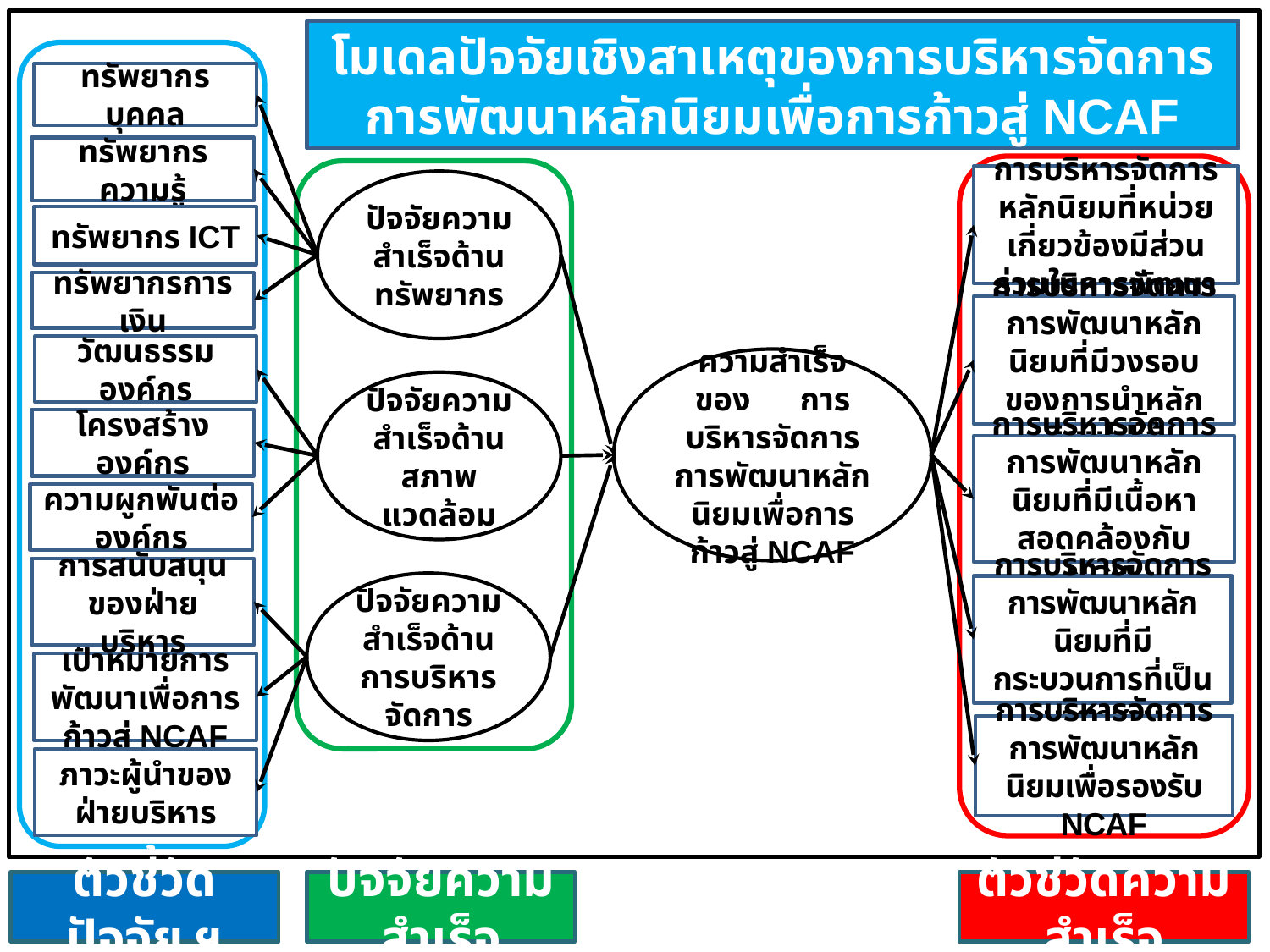

โมเดลปัจจัยเชิงสาเหตุของการบริหารจัดการการพัฒนาหลักนิยมเพื่อการก้าวสู่ NCAF

ทรัพยากรบุคคล
ทรัพยากรความรู้
การบริหารจัดการหลักนิยมที่หน่วยเกี่ยวข้องมีส่วนร่วมในการพัฒนา
ปัจจัยความสำเร็จด้านทรัพยากร
ทรัพยากร ICT
ทรัพยากรการเงิน
การบริหารจัดการการพัฒนาหลักนิยมที่มีวงรอบของการนำหลักนิยมไปใช้
วัฒนธรรมองค์กร
ความสำเร็จของ      การบริหารจัดการการพัฒนาหลักนิยมเพื่อการก้าวสู่ NCAF
ปัจจัยความสำเร็จด้านสภาพแวดล้อม
โครงสร้างองค์กร
การบริหารจัดการการพัฒนาหลักนิยมที่มีเนื้อหาสอดคล้องกับ NCW
ความผูกพันต่อองค์กร
การสนับสนุนของฝ่ายบริหาร
ปัจจัยความสำเร็จด้านการบริหารจัดการ
การบริหารจัดการการพัฒนาหลักนิยมที่มีกระบวนการที่เป็นมาตรฐาน
เป้าหมายการพัฒนาเพื่อการก้าวสู่ NCAF
ภาวะผู้นำของฝ่ายบริหาร

การบริหารจัดการการพัฒนาหลักนิยมเพื่อรองรับ NCAF
ตัวชี้วัดปัจจัย ฯ
ปัจจัยความสำเร็จ
ตัวชี้วัดความสำเร็จ